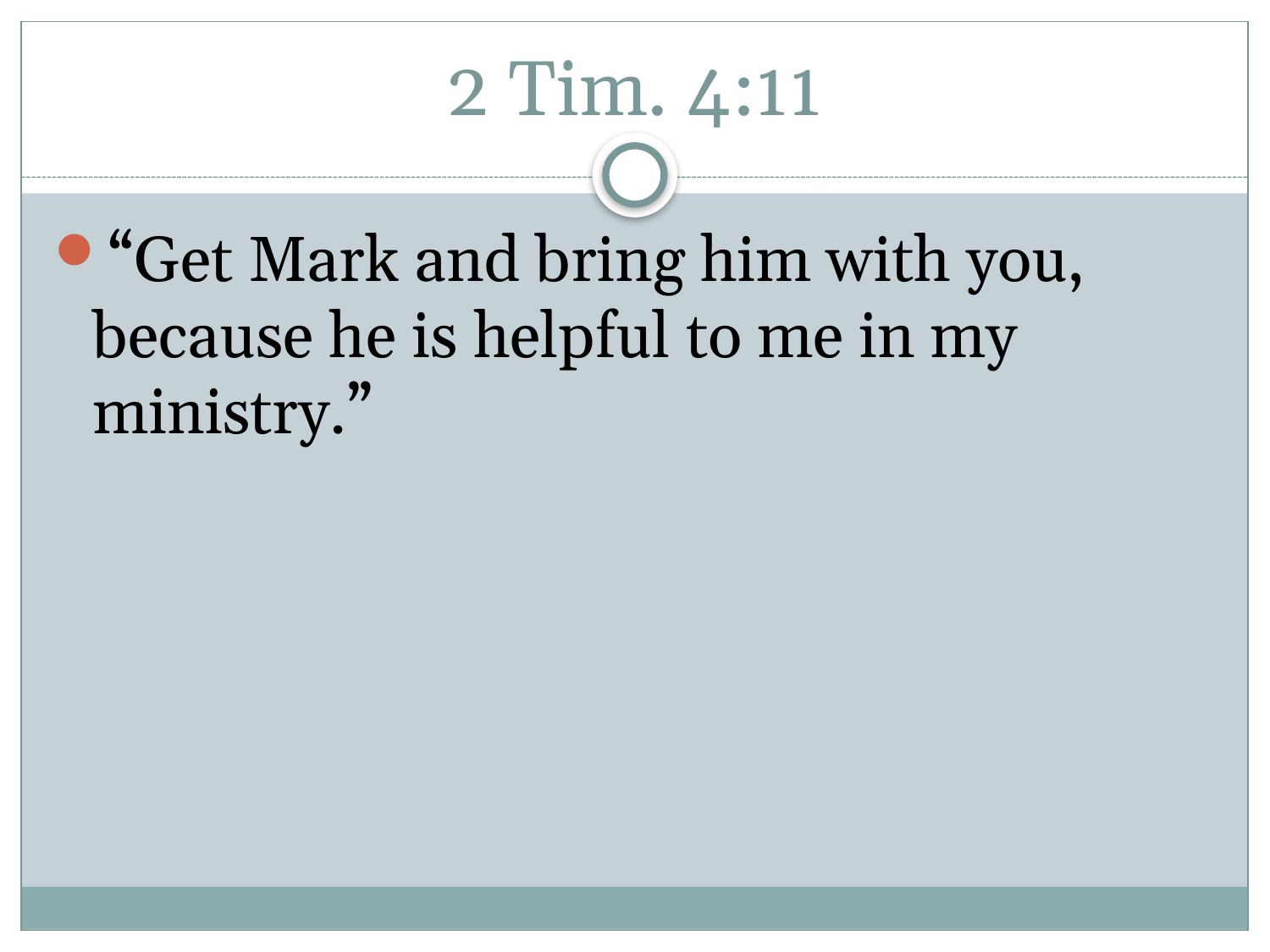

# 2 Tim. 4:11
“Get Mark and bring him with you, because he is helpful to me in my ministry.”